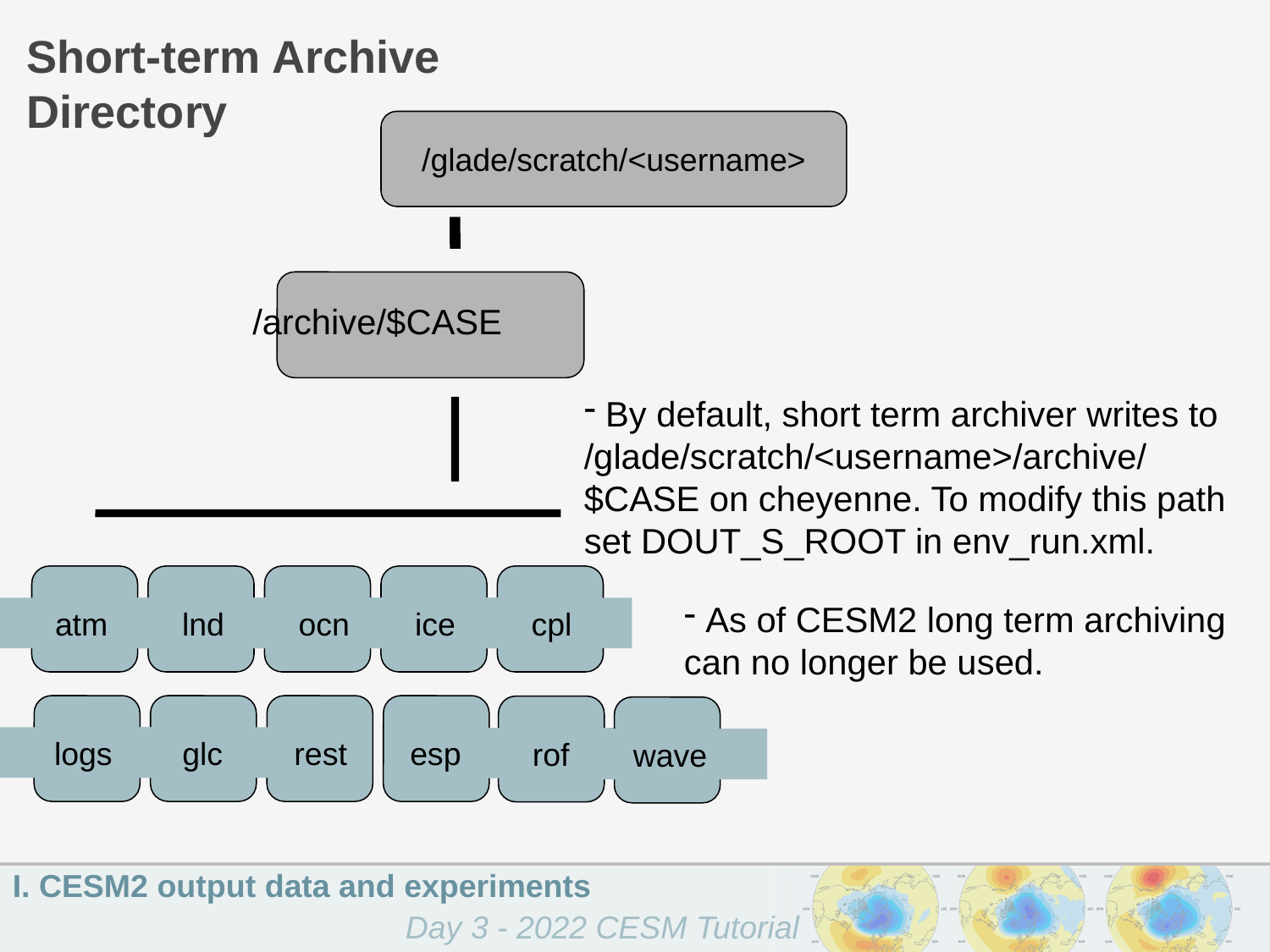

Short-term Archive Directory
/glade/scratch/<username>

/archive/$CASE
 By default, short term archiver writes to
/glade/scratch/<username>/archive/$CASE on cheyenne. To modify this path set DOUT_S_ROOT in env_run.xml.

 As of CESM2 long term archiving can no longer be used.
atm
lnd
ocn
ice
cpl

logs
glc
rest
esp
rof
wave
I. CESM2 output data and experiments